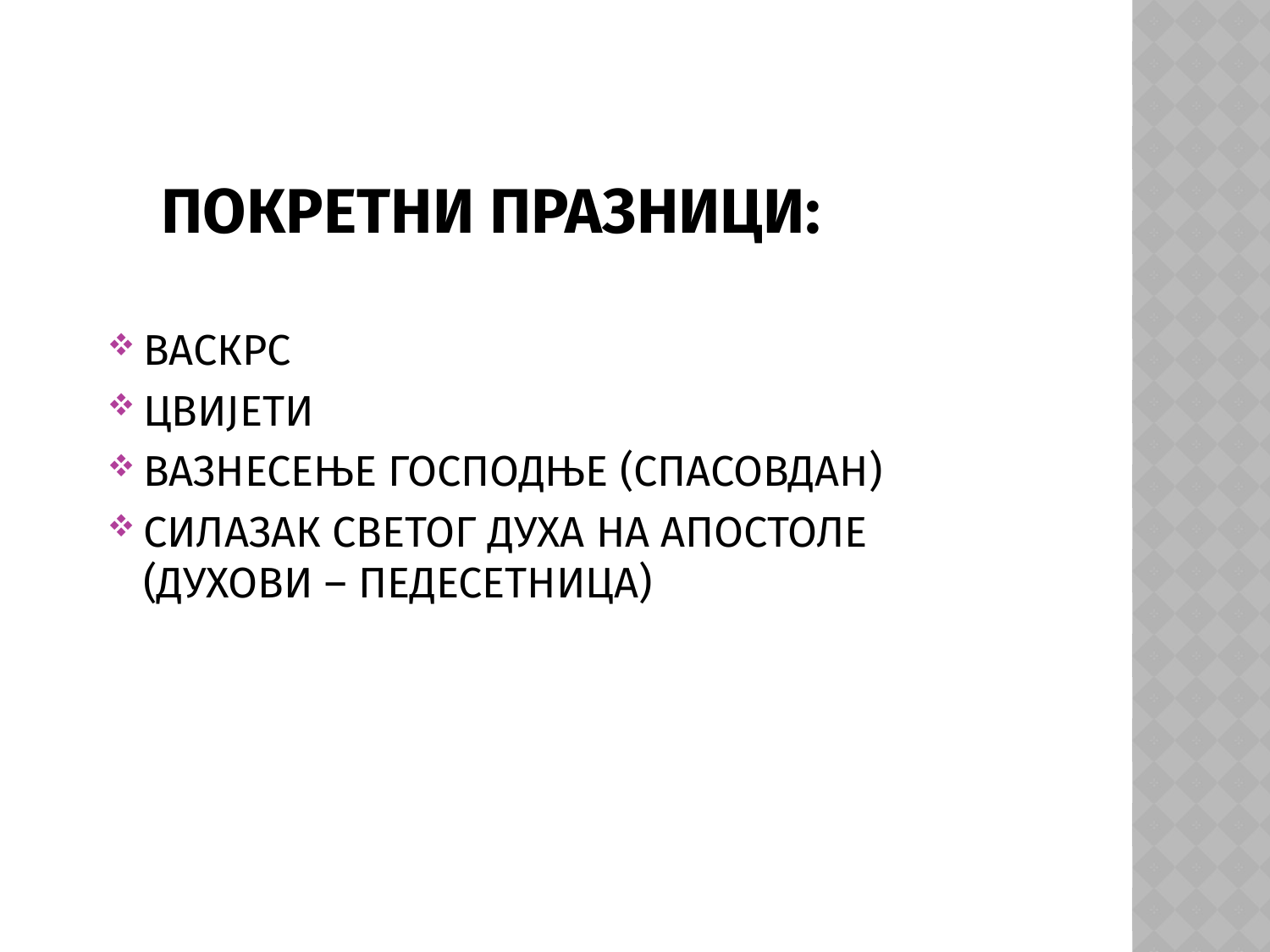

# ПОКРЕТНИ ПРАЗНИЦИ:
ВАСКРС
ЦВИЈЕТИ
ВАЗНЕСЕЊЕ ГОСПОДЊЕ (СПАСОВДАН)
СИЛАЗАК СВЕТОГ ДУХА НА АПОСТОЛЕ (ДУХОВИ – ПЕДЕСЕТНИЦА)